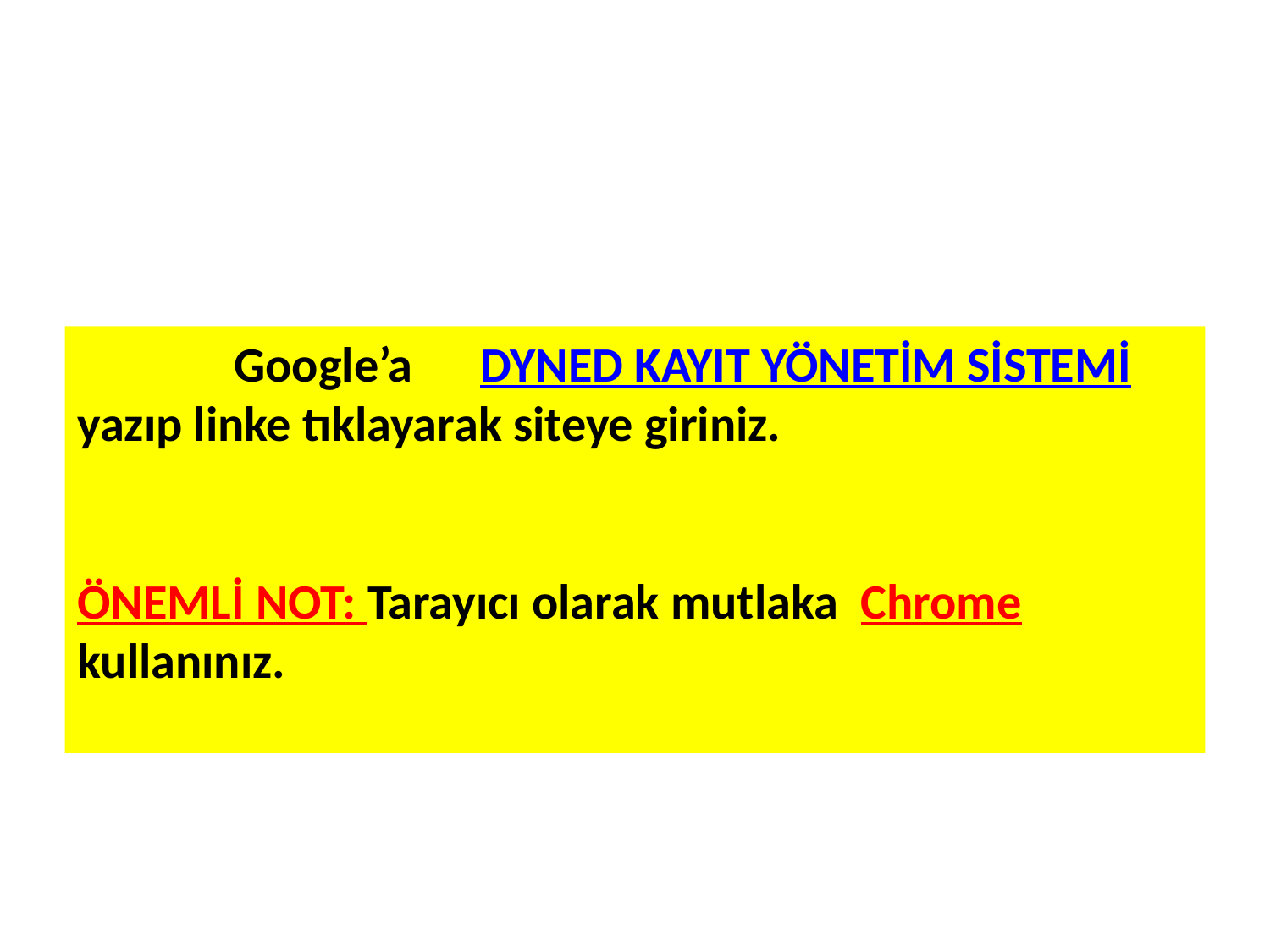

Google’a      DYNED KAYIT YÖNETİM SİSTEMİ
yazıp linke tıklayarak siteye giriniz.

ÖNEMLİ NOT: Tarayıcı olarak mutlaka  Chrome kullanınız.